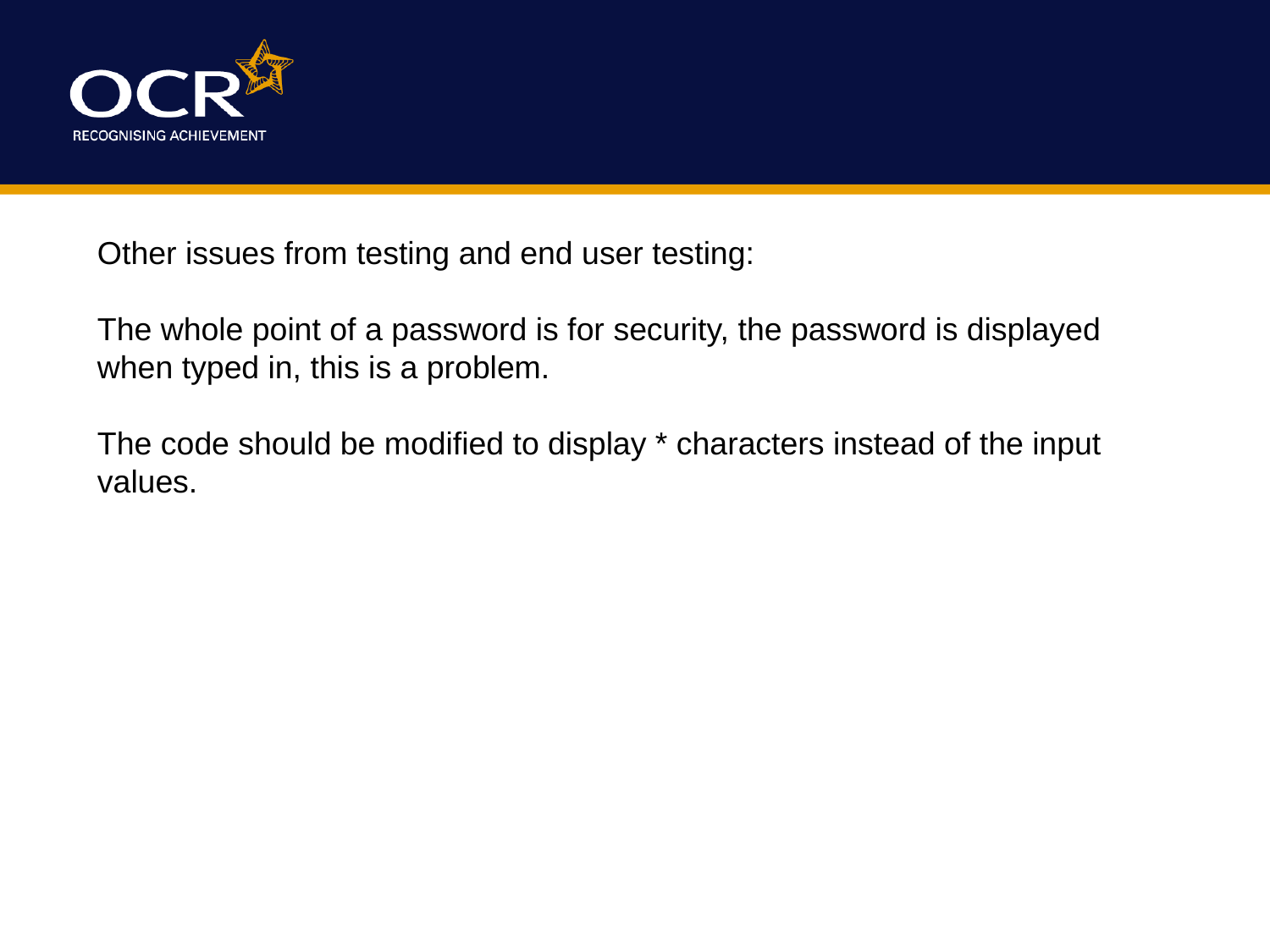

Other issues from testing and end user testing:

The whole point of a password is for security, the password is displayed when typed in, this is a problem.

The code should be modified to display * characters instead of the input values.